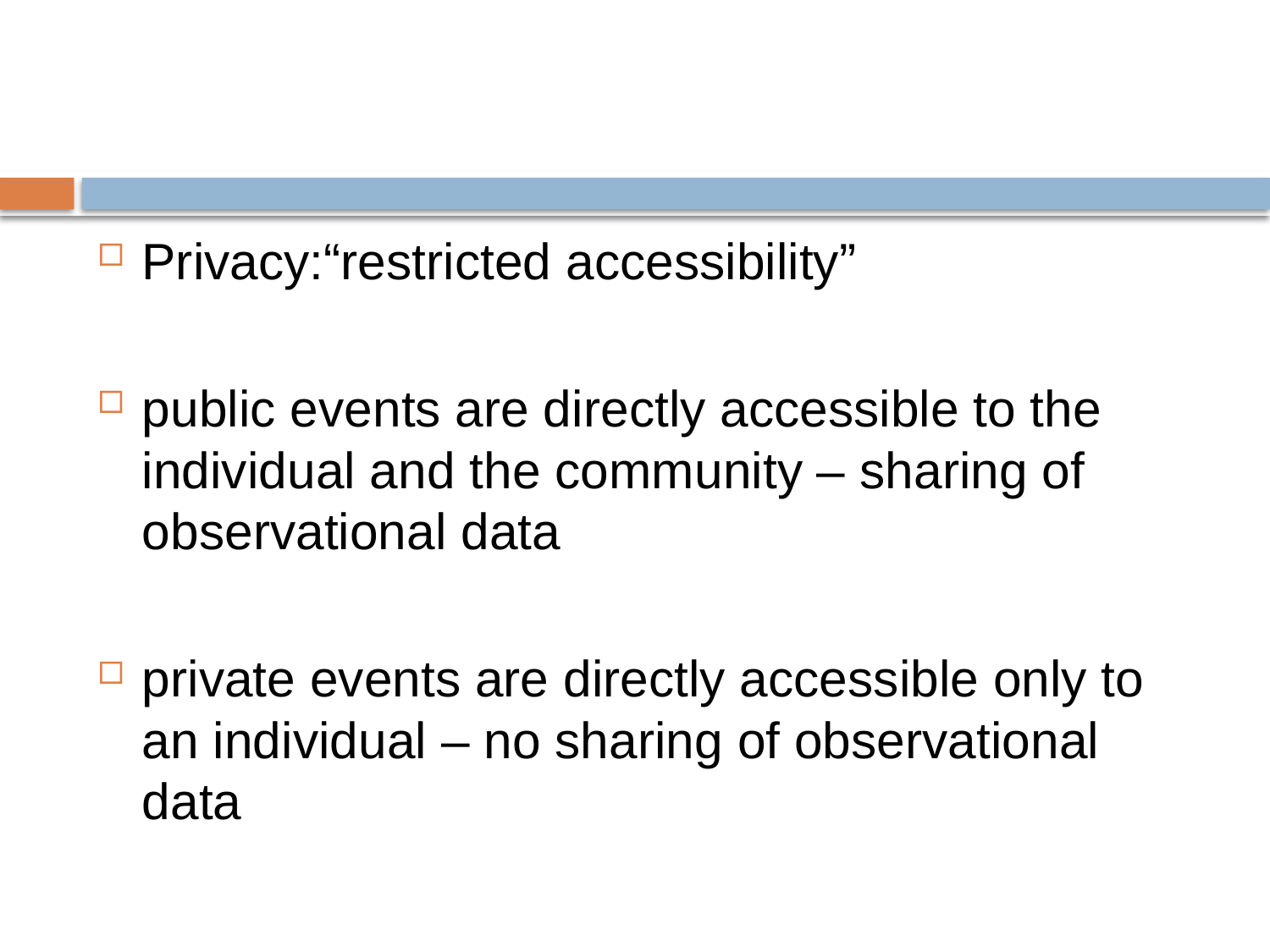

#
Privacy:“restricted accessibility”

public events are directly accessible to the individual and the community – sharing of observational data

private events are directly accessible only to an individual – no sharing of observational data